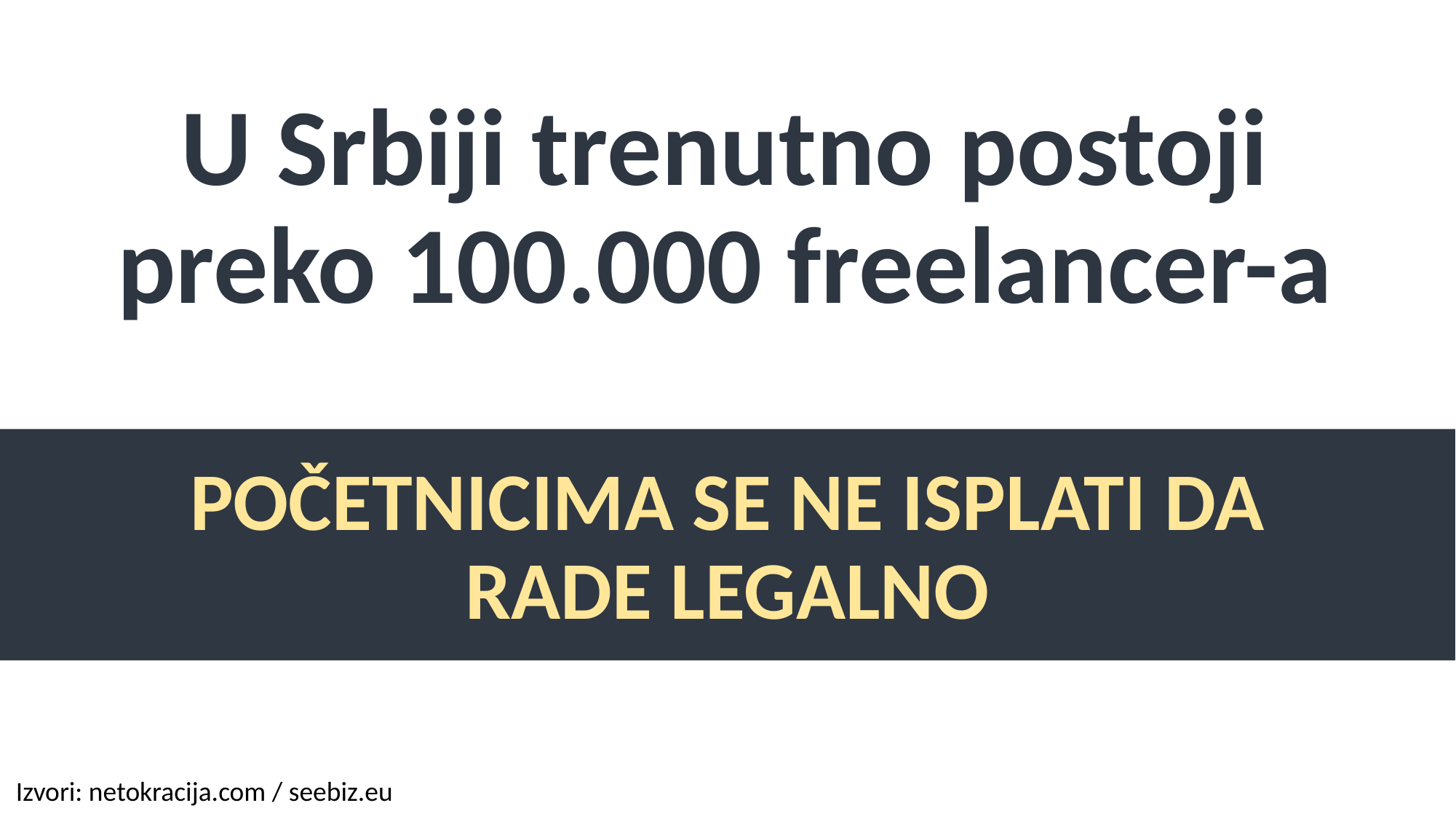

U Srbiji trenutno postoji preko 100.000 freelancer-a

POČETNICIMA SE NE ISPLATI DA RADE LEGALNO
Izvori: netokracija.com / seebiz.eu